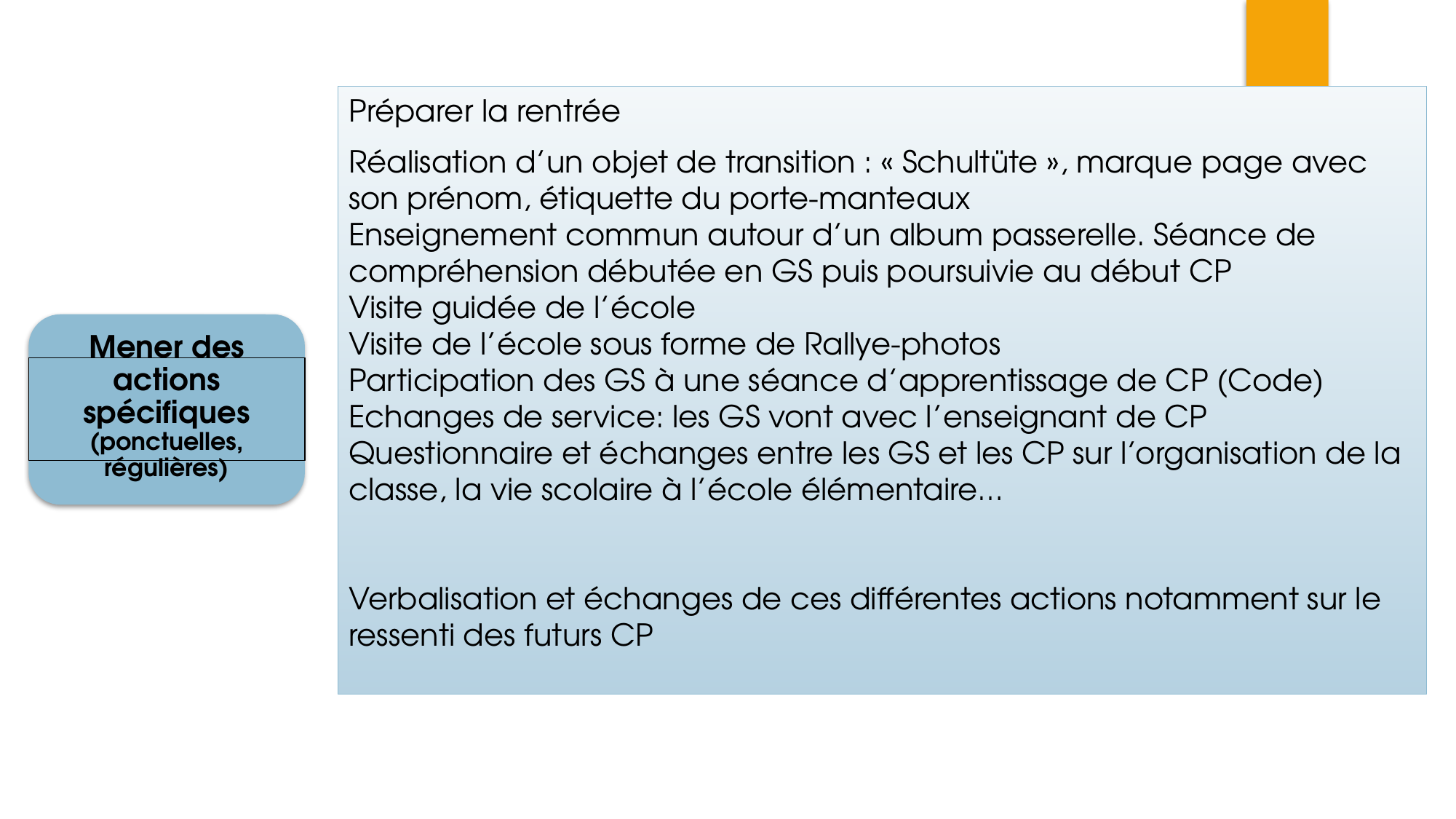

Préparer la rentrée

Réalisation d’un objet de transition : « Schultüte », marque page avec son prénom, étiquette du porte-manteaux
Enseignement commun autour d’un album passerelle. Séance de compréhension débutée en GS puis poursuivie au début CP
Visite guidée de l’école
Visite de l’école sous forme de Rallye-photos
Participation des GS à une séance d’apprentissage de CP (Code)
Echanges de service: les GS vont avec l’enseignant de CP
Questionnaire et échanges entre les GS et les CP sur l’organisation de la classe, la vie scolaire à l’école élémentaire…

Verbalisation et échanges de ces différentes actions notamment sur le ressenti des futurs CP

Mener des actions spécifiques (ponctuelles, régulières)